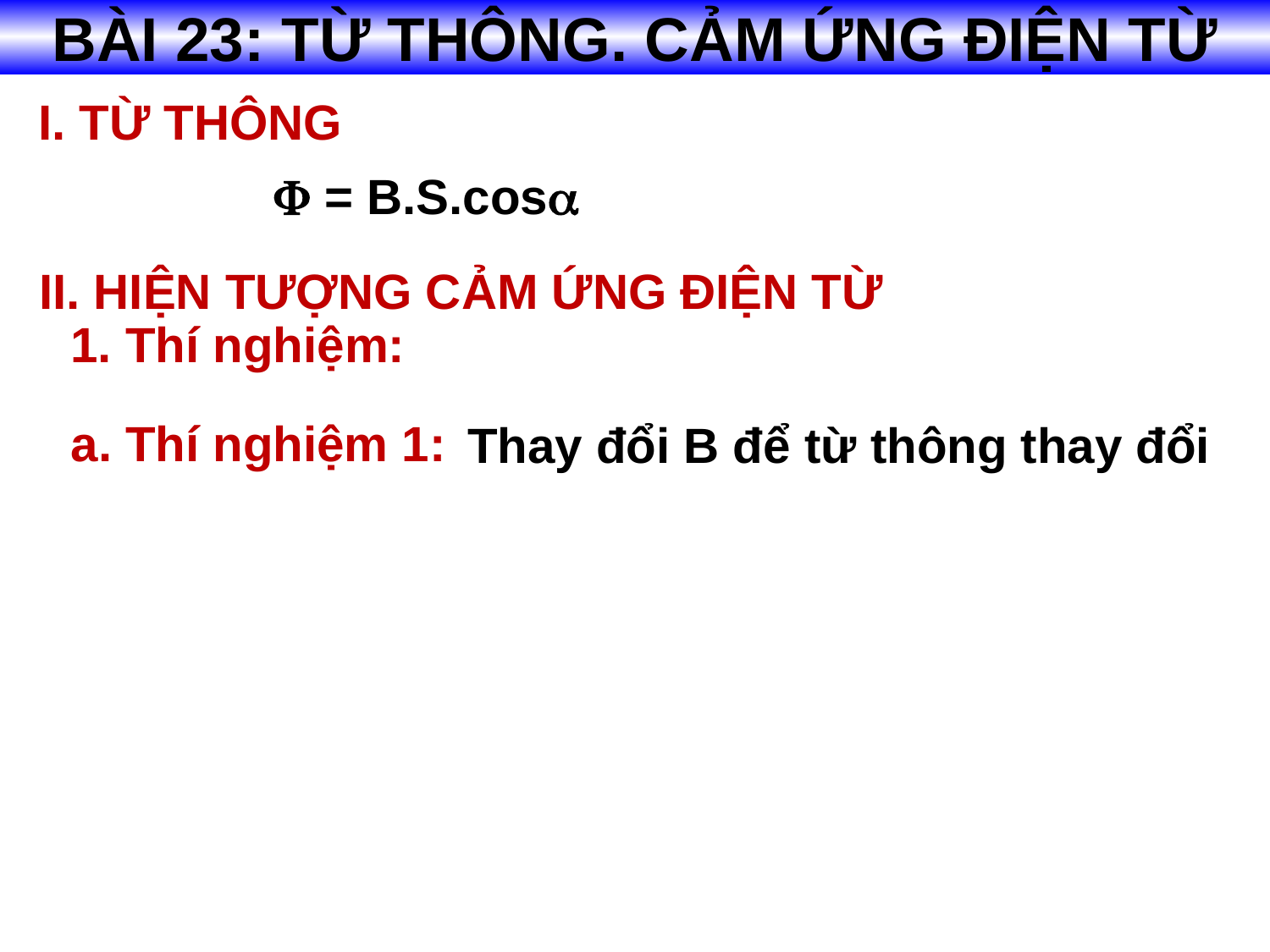

BÀI 23: TỪ THÔNG. CẢM ỨNG ĐIỆN TỪ
I. TỪ THÔNG
Φ = B.S.cosα
II. HIỆN TƯỢNG CẢM ỨNG ĐIỆN TỪ
1. Thí nghiệm:
a. Thí nghiệm 1:
Thay đổi B để từ thông thay đổi